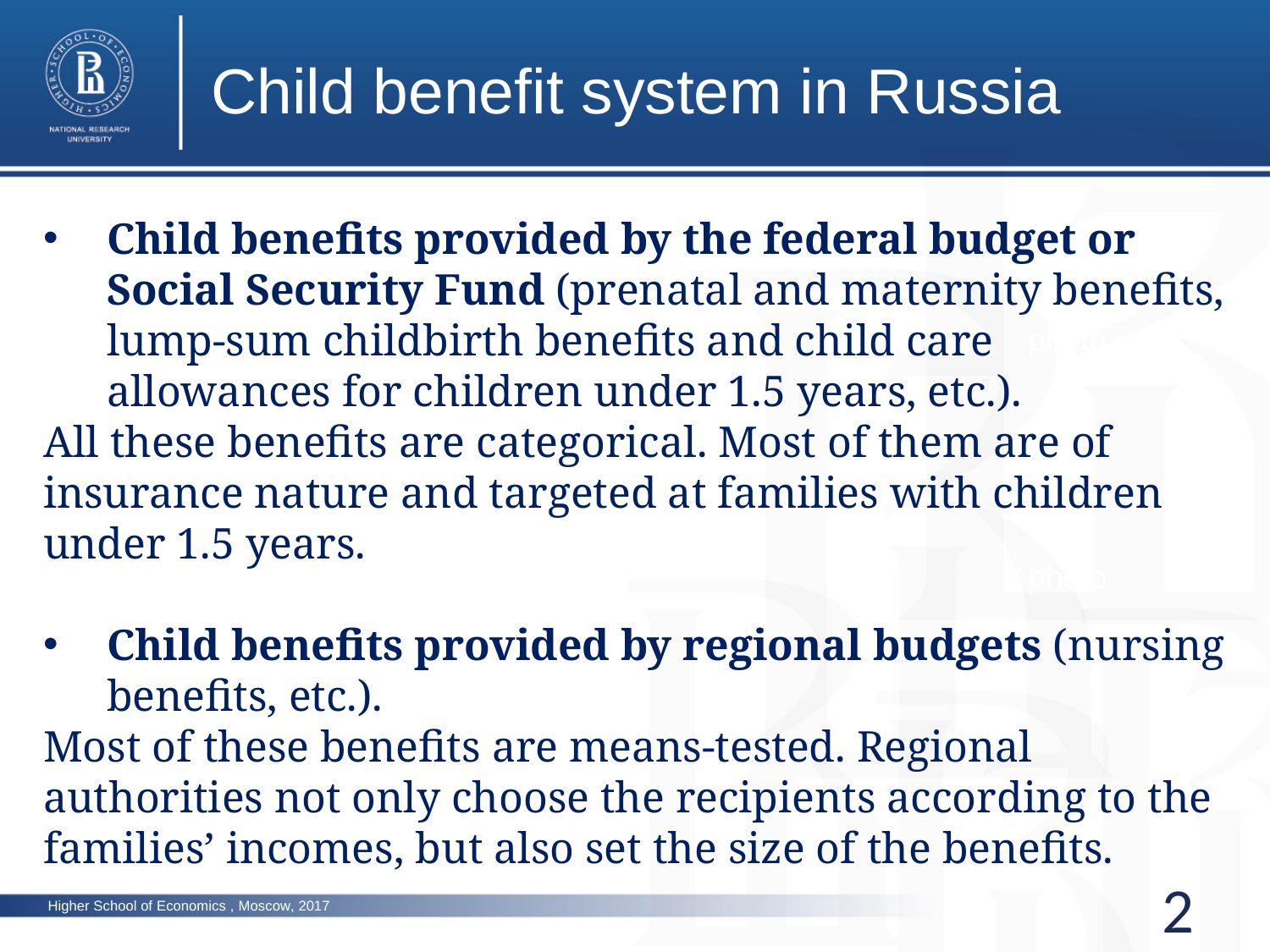

Child benefit system in Russia
Child benefits provided by the federal budget or Social Security Fund (prenatal and maternity benefits, lump-sum childbirth benefits and child care allowances for children under 1.5 years, etc.).
All these benefits are categorical. Most of them are of insurance nature and targeted at families with children under 1.5 years.

Child benefits provided by regional budgets (nursing benefits, etc.).
Most of these benefits are means-tested. Regional authorities not only choose the recipients according to the families’ incomes, but also set the size of the benefits.
photo
photo
photo
2
Higher School of Economics , Moscow, 2017